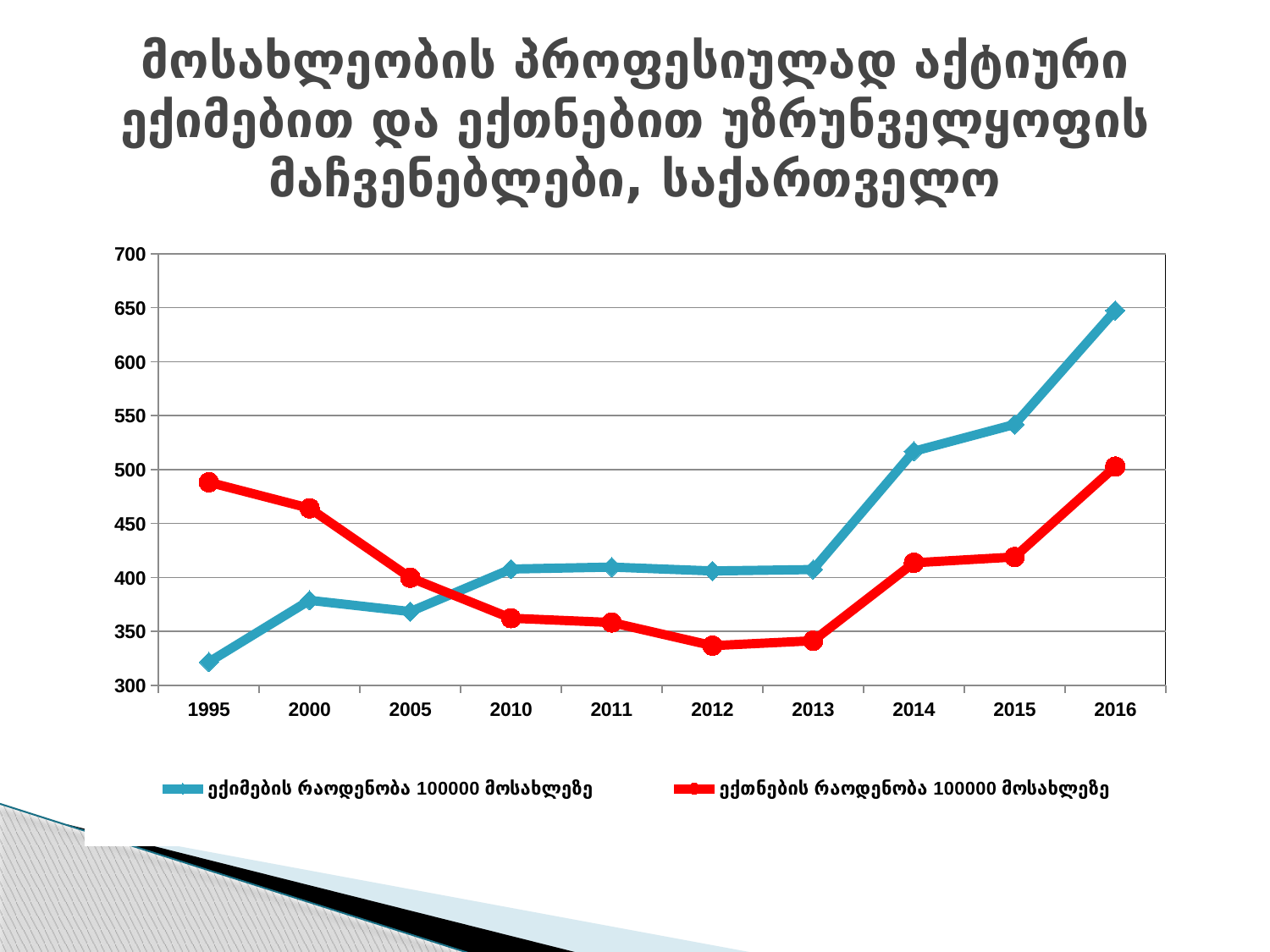

# მოსახლეობის პროფესიულად აქტიური ექიმებით და ექთნებით უზრუნველყოფის მაჩვენებლები, საქართველო

### Chart

| Category | ექიმების რაოდენობა 100000 მოსახლეზე | ექთნების რაოდენობა 100000 მოსახლეზე |
|---|---|---|
| 1995 | 321.7 | 488.3 |
| 2000 | 378.83 | 464.16 |
| 2005 | 368.41 | 399.78 |
| 2010 | 407.84 | 362.28 |
| 2011 | 409.64 | 358.3 |
| 2012 | 406.06 | 336.85 |
| 2013 | 407.34 | 341.39 |
| 2014 | 517.04 | 413.63 |
| 2015 | 541.9 | 419.0 |
| 2016 | 647.5 | 502.8 |
|  |
| --- |